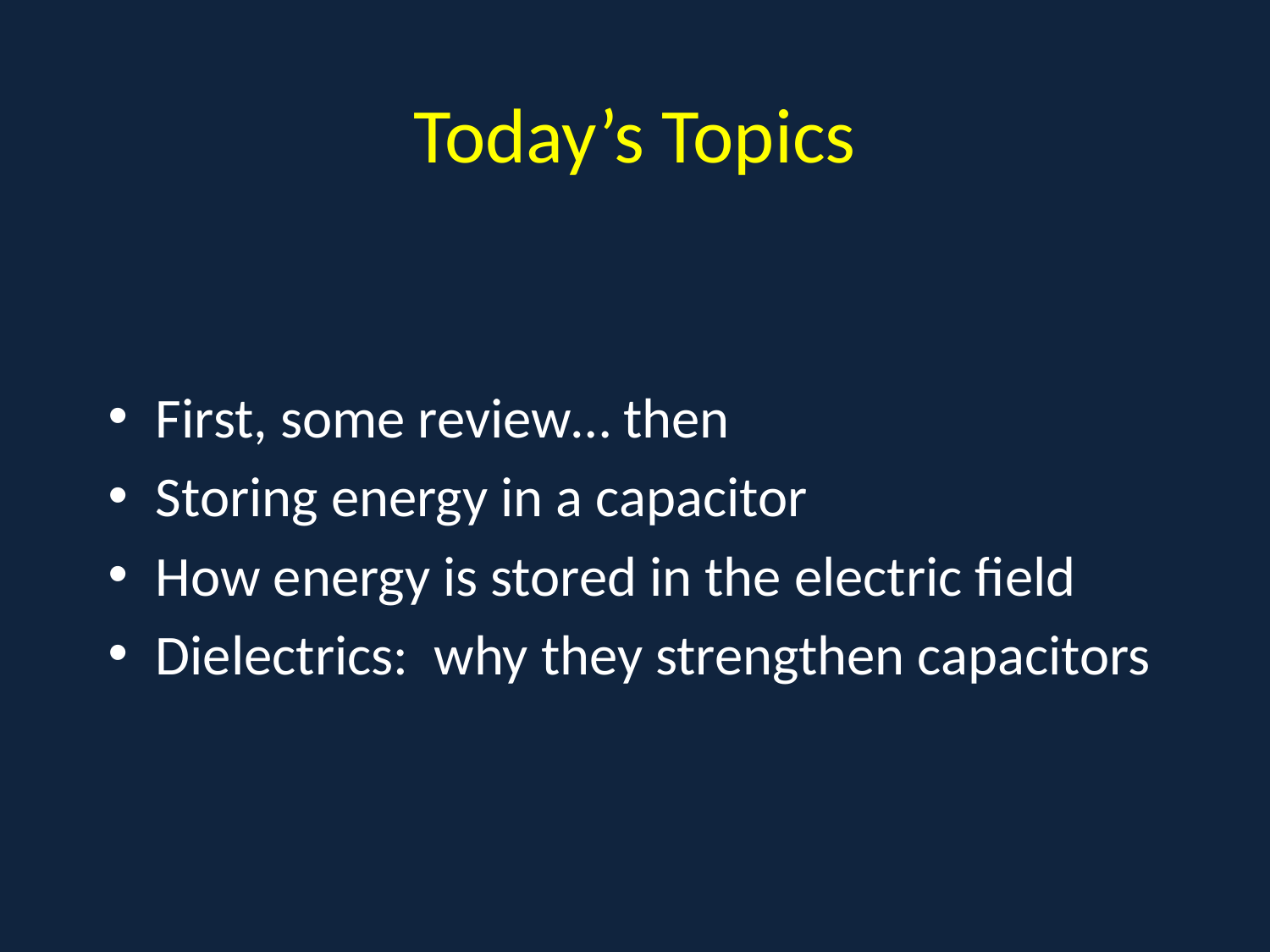

# Today’s Topics

First, some review… then
Storing energy in a capacitor
How energy is stored in the electric field
Dielectrics:  why they strengthen capacitors